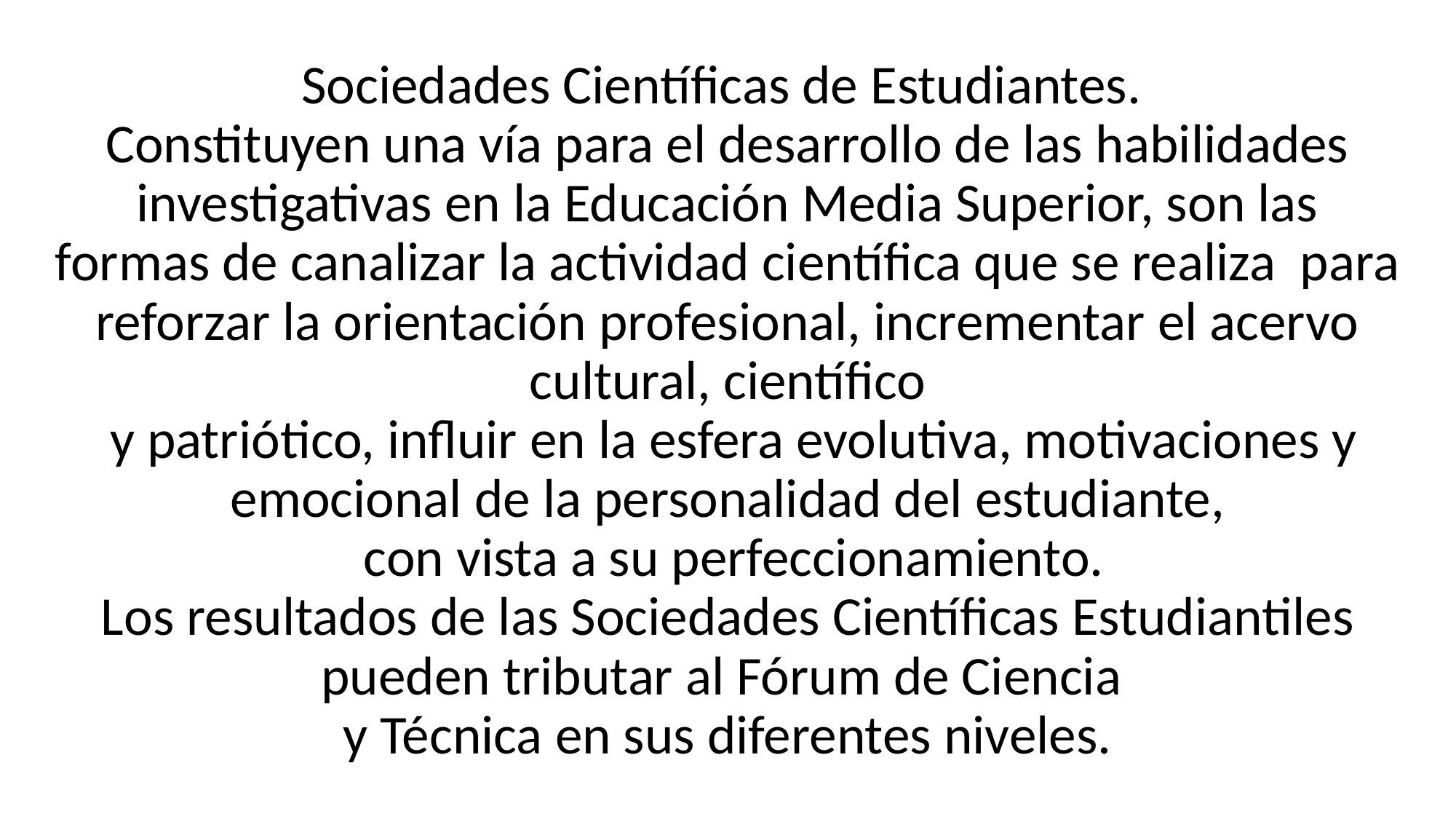

# Sociedades Científicas de Estudiantes. Constituyen una vía para el desarrollo de las habilidades investigativas en la Educación Media Superior, son las formas de canalizar la actividad científica que se realiza  para reforzar la orientación profesional, incrementar el acervo cultural, científico y patriótico, influir en la esfera evolutiva, motivaciones y emocional de la personalidad del estudiante, con vista a su perfeccionamiento. Los resultados de las Sociedades Científicas Estudiantiles pueden tributar al Fórum de Ciencia y Técnica en sus diferentes niveles.